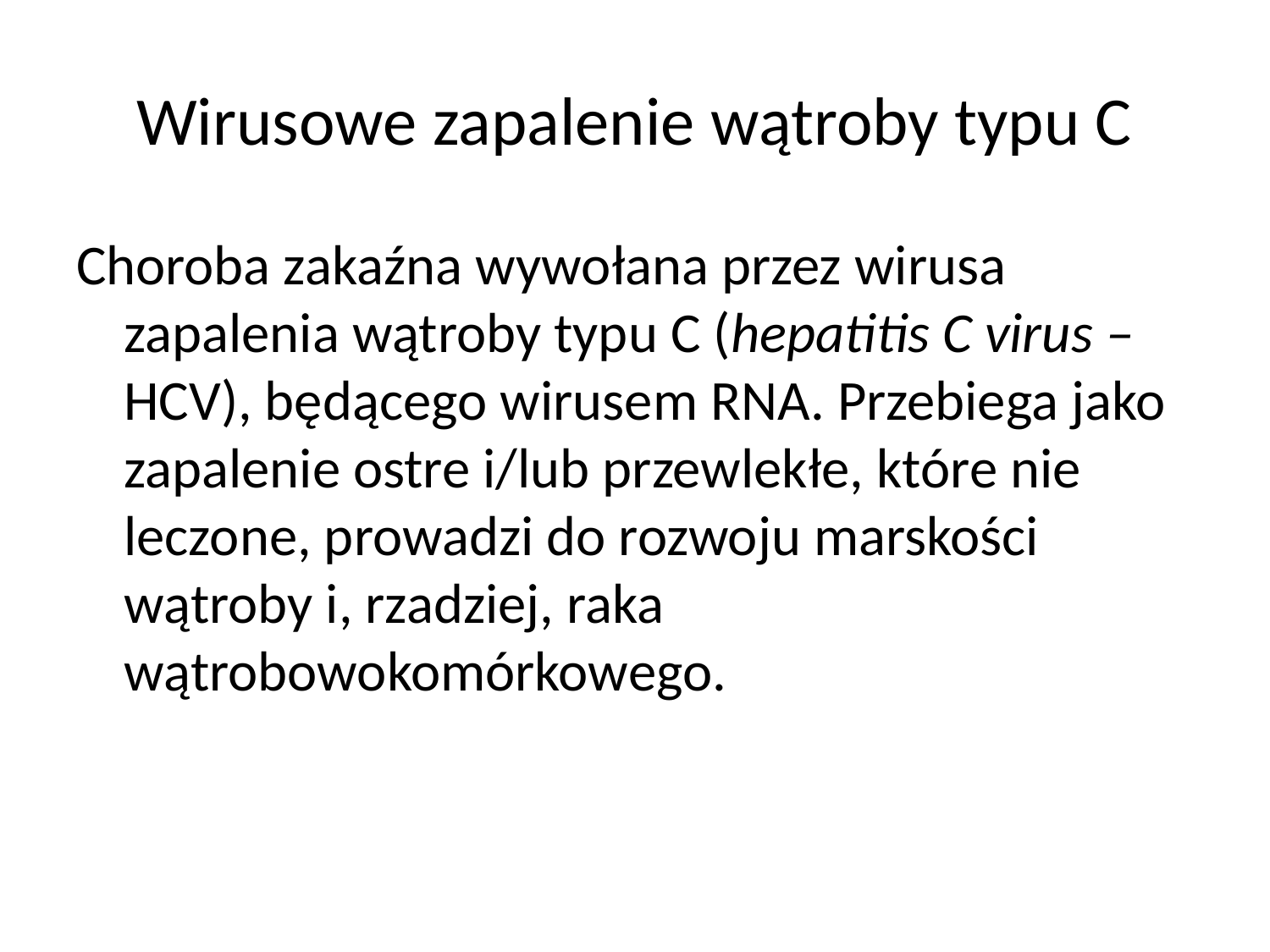

# Wirusowe zapalenie wątroby typu C
Choroba zakaźna wywołana przez wirusa zapalenia wątroby typu C (hepatitis C virus – HCV), będącego wirusem RNA. Przebiega jako zapalenie ostre i/lub przewlekłe, które nie leczone, prowadzi do rozwoju marskości wątroby i, rzadziej, raka wątrobowokomórkowego.